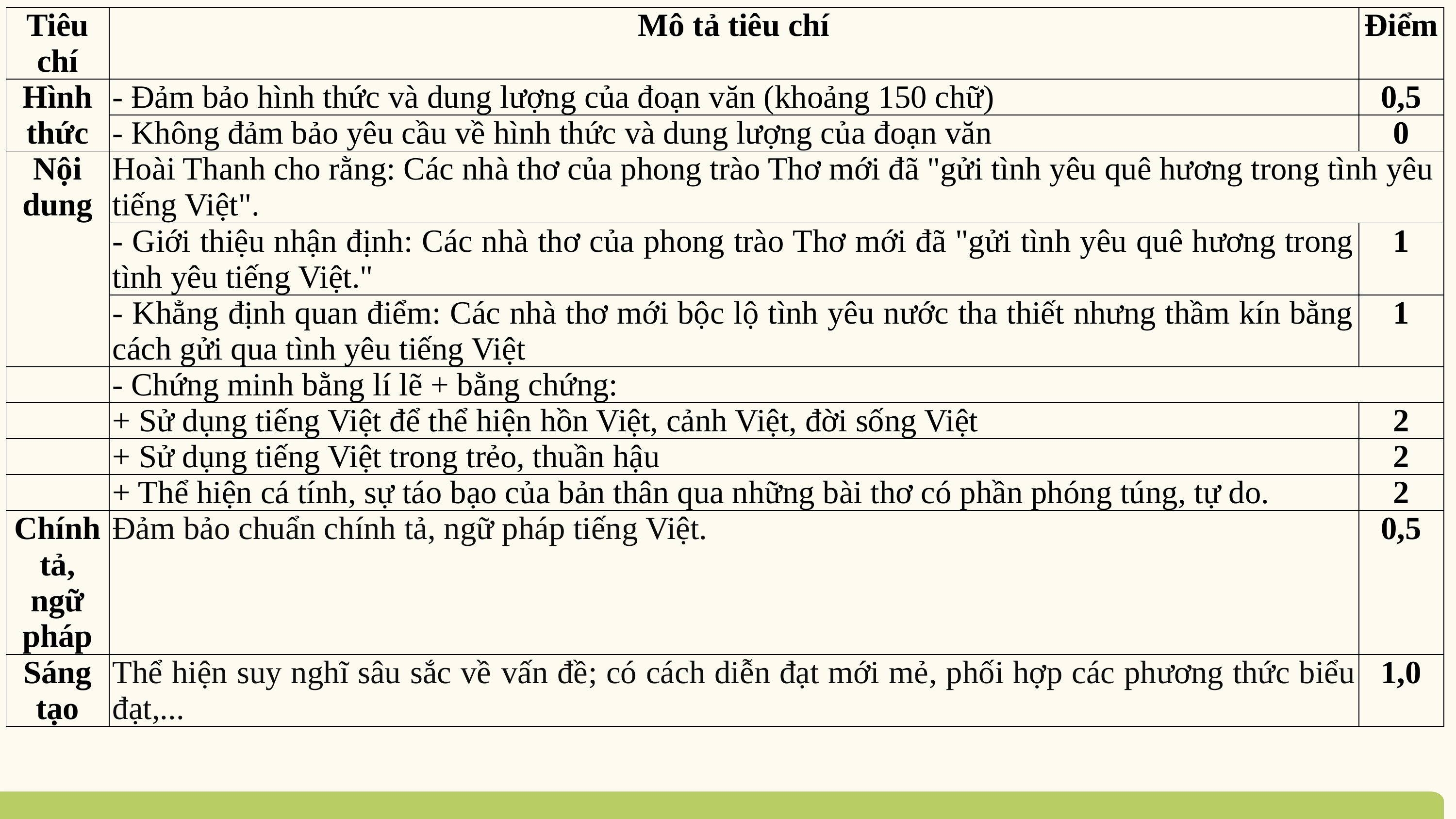

| Tiêu chí | Mô tả tiêu chí | Điểm |
| --- | --- | --- |
| Hình thức | - Đảm bảo hình thức và dung lượng của đoạn văn (khoảng 150 chữ) | 0,5 |
|  | - Không đảm bảo yêu cầu về hình thức và dung lượng của đoạn văn | 0 |
| Nội dung | Hoài Thanh cho rằng: Các nhà thơ của phong trào Thơ mới đã "gửi tình yêu quê hương trong tình yêu tiếng Việt". |  |
|  | - Giới thiệu nhận định: Các nhà thơ của phong trào Thơ mới đã "gửi tình yêu quê hương trong tình yêu tiếng Việt." | 1 |
|  | - Khẳng định quan điểm: Các nhà thơ mới bộc lộ tình yêu nước tha thiết nhưng thầm kín bằng cách gửi qua tình yêu tiếng Việt | 1 |
|  | - Chứng minh bằng lí lẽ + bằng chứng: |  |
|  | + Sử dụng tiếng Việt để thể hiện hồn Việt, cảnh Việt, đời sống Việt | 2 |
|  | + Sử dụng tiếng Việt trong trẻo, thuần hậu | 2 |
|  | + Thể hiện cá tính, sự táo bạo của bản thân qua những bài thơ có phần phóng túng, tự do. | 2 |
| Chính tả, ngữ pháp | Đảm bảo chuẩn chính tả, ngữ pháp tiếng Việt. | 0,5 |
| Sáng tạo | Thể hiện suy nghĩ sâu sắc về vấn đề; có cách diễn đạt mới mẻ, phối hợp các phương thức biểu đạt,... | 1,0 |